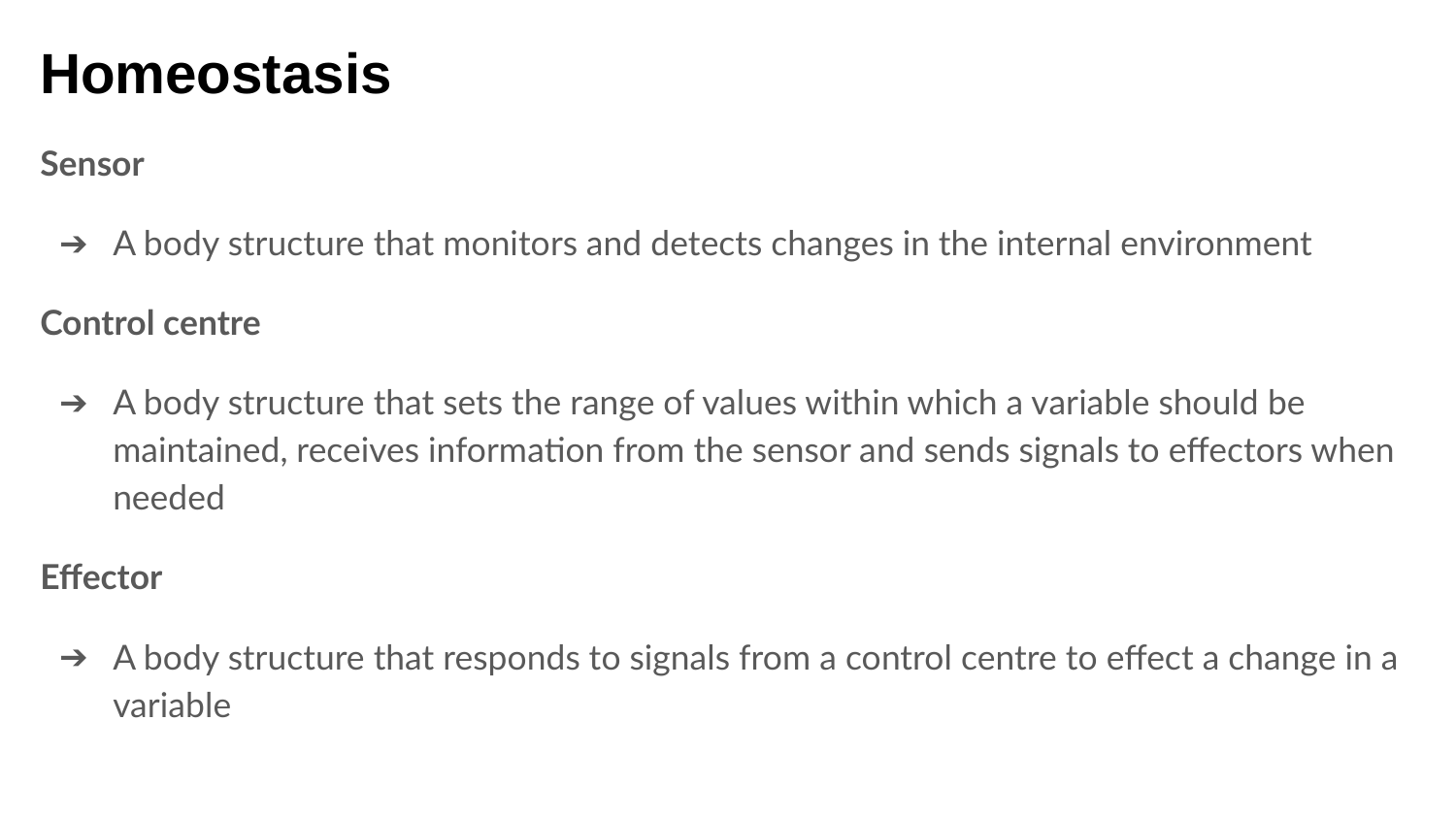

Homeostasis
Sensor
A body structure that monitors and detects changes in the internal environment
Control centre
A body structure that sets the range of values within which a variable should be maintained, receives information from the sensor and sends signals to effectors when needed
Effector
A body structure that responds to signals from a control centre to effect a change in a variable